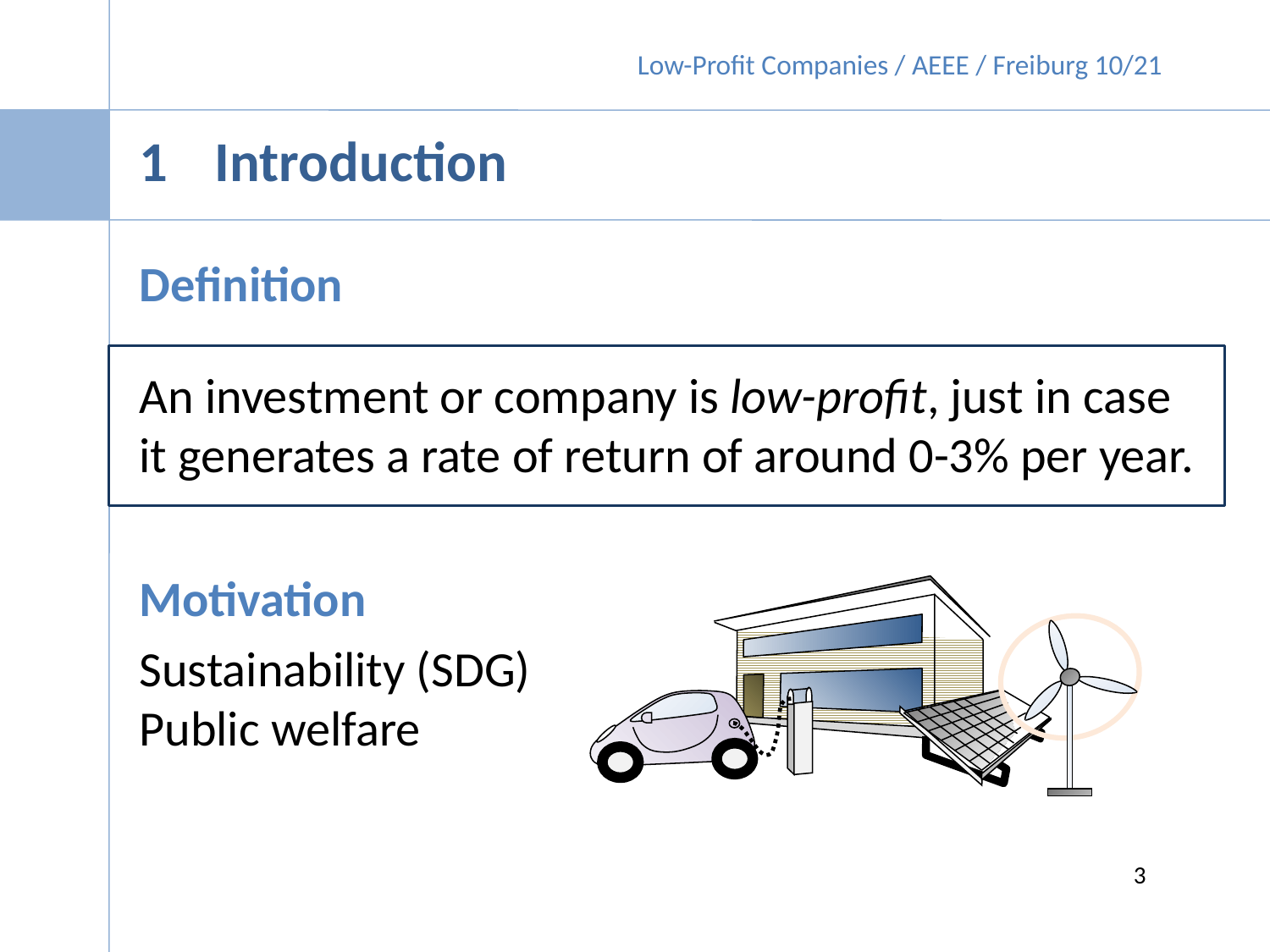

# 1	 Introduction
Definition
An investment or company is low-profit, just in case it generates a rate of return of around 0-3% per year.
Motivation
Sustainability (SDG)
Public welfare

3